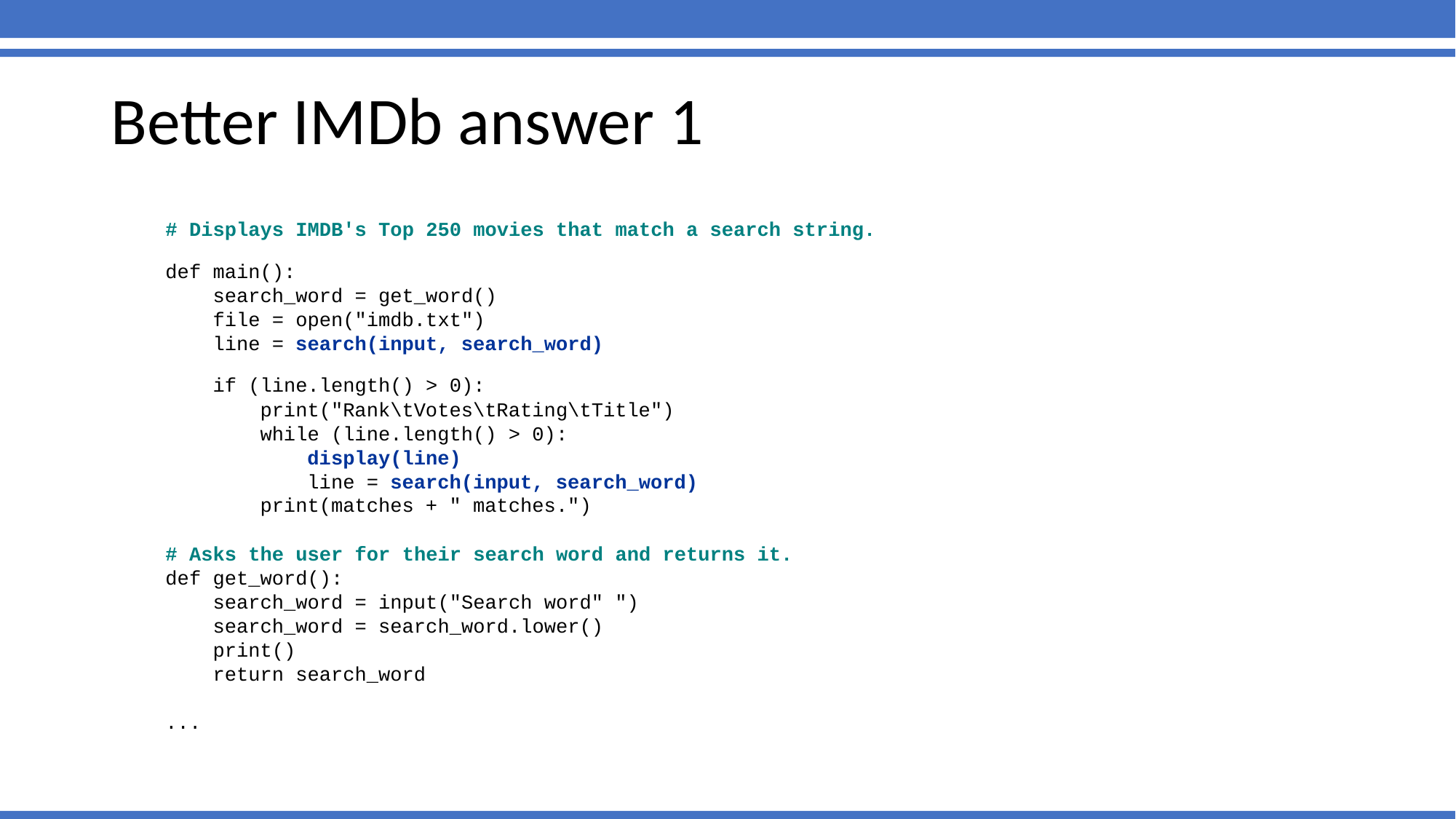

# Better IMDb answer 1
# Displays IMDB's Top 250 movies that match a search string.

def main():
    search_word = get_word()
    file = open("imdb.txt")
    line = search(input, search_word)

    if (line.length() > 0):
        print("Rank\tVotes\tRating\tTitle")
        while (line.length() > 0):
            display(line)
            line = search(input, search_word)
        print(matches + " matches.")

# Asks the user for their search word and returns it.
def get_word():
    search_word = input("Search word" ")
    search_word = search_word.lower()
    print()
    return search_word

...